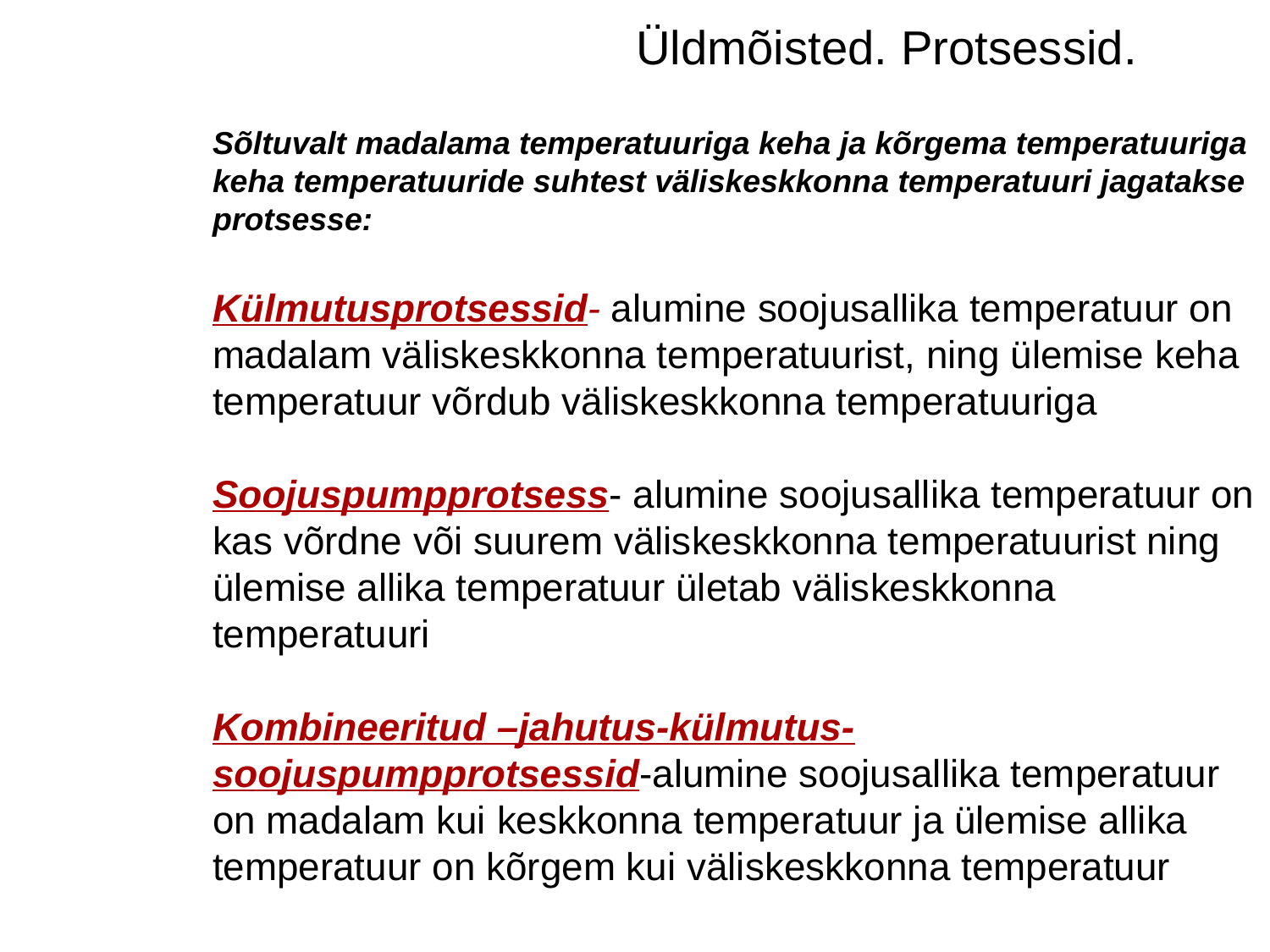

Üldmõisted. Protsessid.
Sõltuvalt madalama temperatuuriga keha ja kõrgema temperatuuriga keha temperatuuride suhtest väliskeskkonna temperatuuri jagatakse protsesse:

Külmutusprotsessid- alumine soojusallika temperatuur on madalam väliskeskkonna temperatuurist, ning ülemise keha temperatuur võrdub väliskeskkonna temperatuuriga

Soojuspumpprotsess- alumine soojusallika temperatuur on kas võrdne või suurem väliskeskkonna temperatuurist ning ülemise allika temperatuur ületab väliskeskkonna temperatuuri

Kombineeritud –jahutus-külmutus-soojuspumpprotsessid-alumine soojusallika temperatuur on madalam kui keskkonna temperatuur ja ülemise allika temperatuur on kõrgem kui väliskeskkonna temperatuur